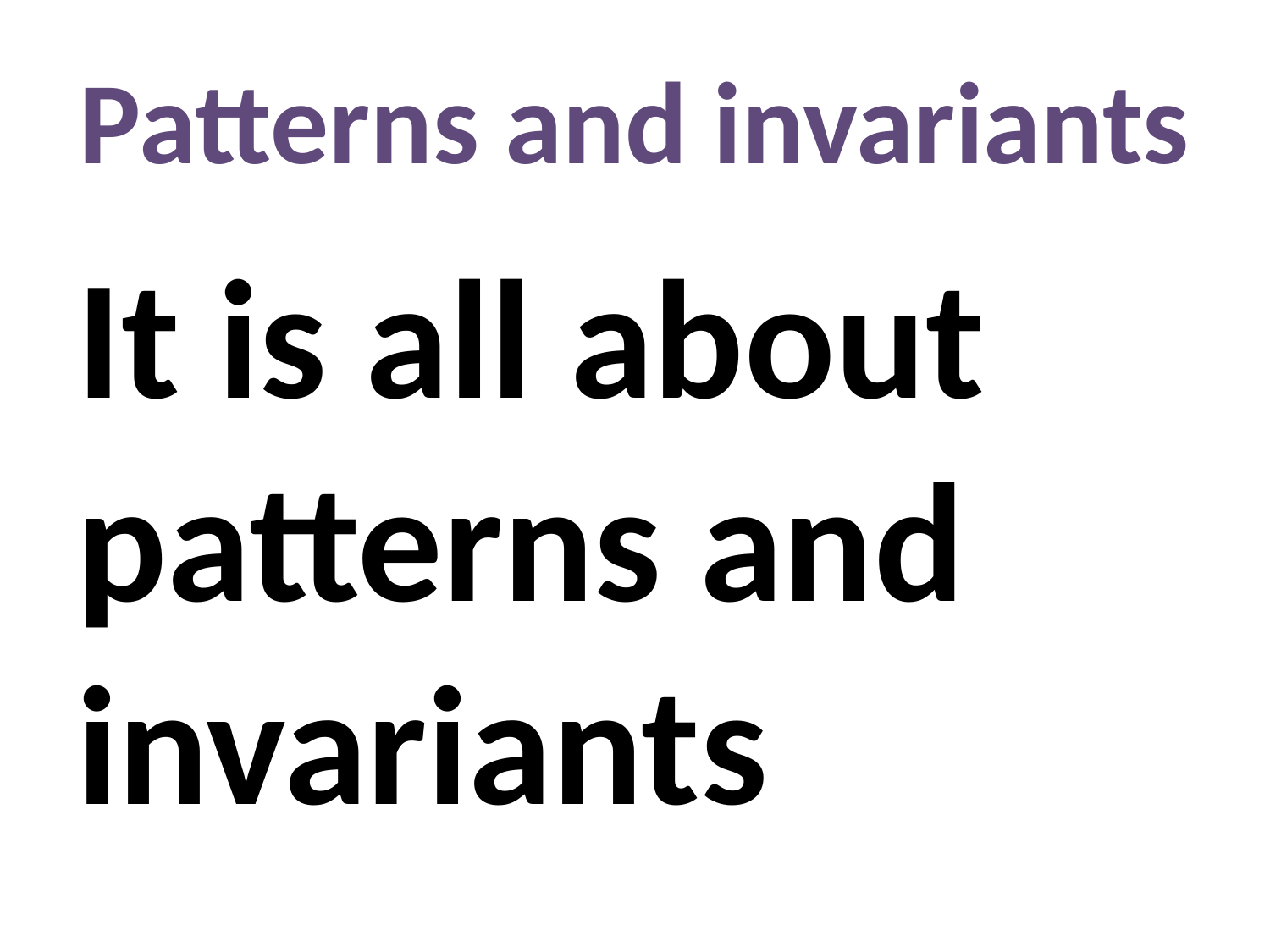

# Patterns and invariants
It is all about patterns and invariants